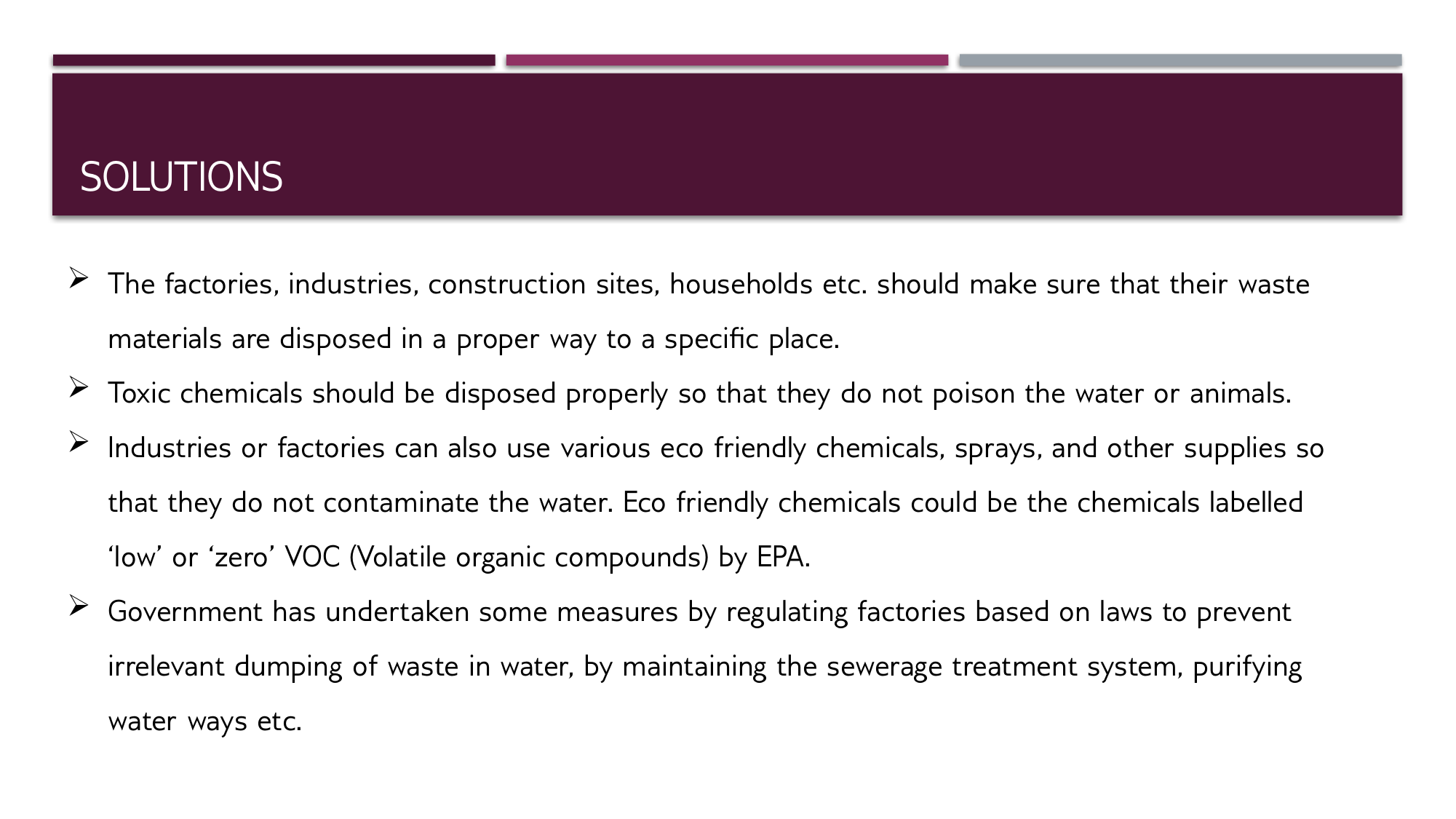

# Solutions
The factories, industries, construction sites, households etc. should make sure that their waste materials are disposed in a proper way to a specific place.
Toxic chemicals should be disposed properly so that they do not poison the water or animals.
Industries or factories can also use various eco friendly chemicals, sprays, and other supplies so that they do not contaminate the water. Eco friendly chemicals could be the chemicals labelled ‘low’ or ‘zero’ VOC (Volatile organic compounds) by EPA.
Government has undertaken some measures by regulating factories based on laws to prevent irrelevant dumping of waste in water, by maintaining the sewerage treatment system, purifying water ways etc.